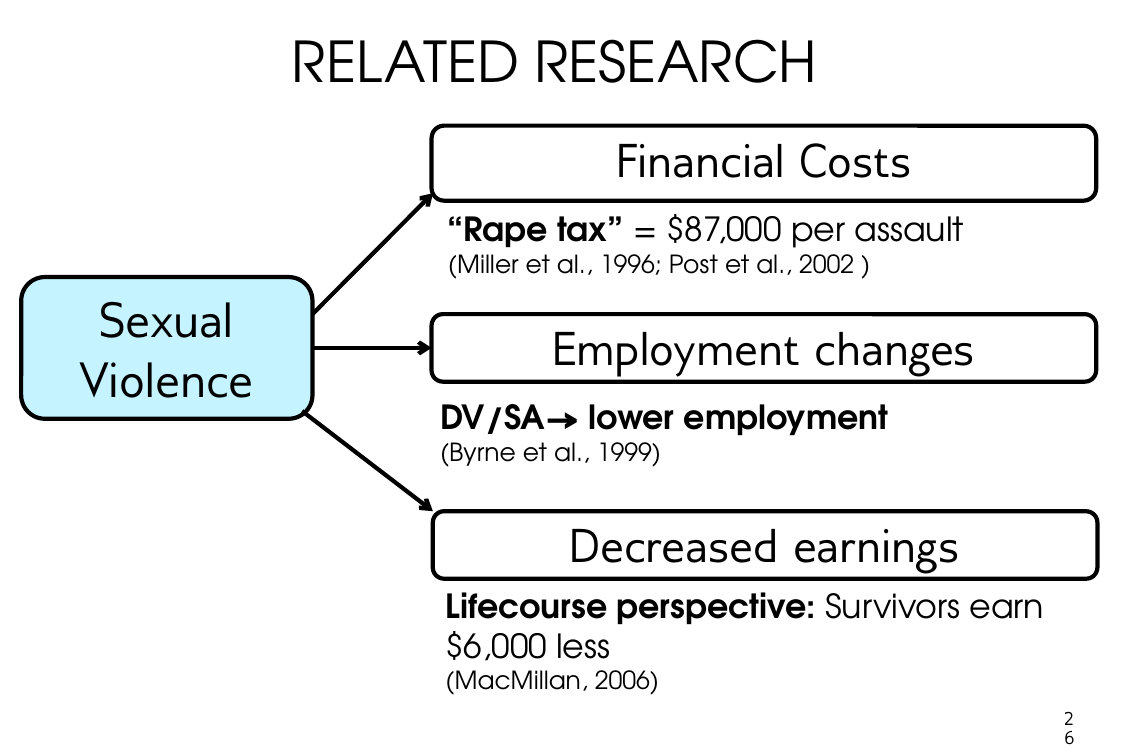

# Related Research
Financial Costs
“Rape tax” = $87,000 per assault
(Miller et al., 1996; Post et al., 2002 )
Sexual Violence
Employment changes
DV/SA→ lower employment
(Byrne et al., 1999)
Decreased earnings
Lifecourse perspective: Survivors earn $6,000 less
(MacMillan, 2006)
26